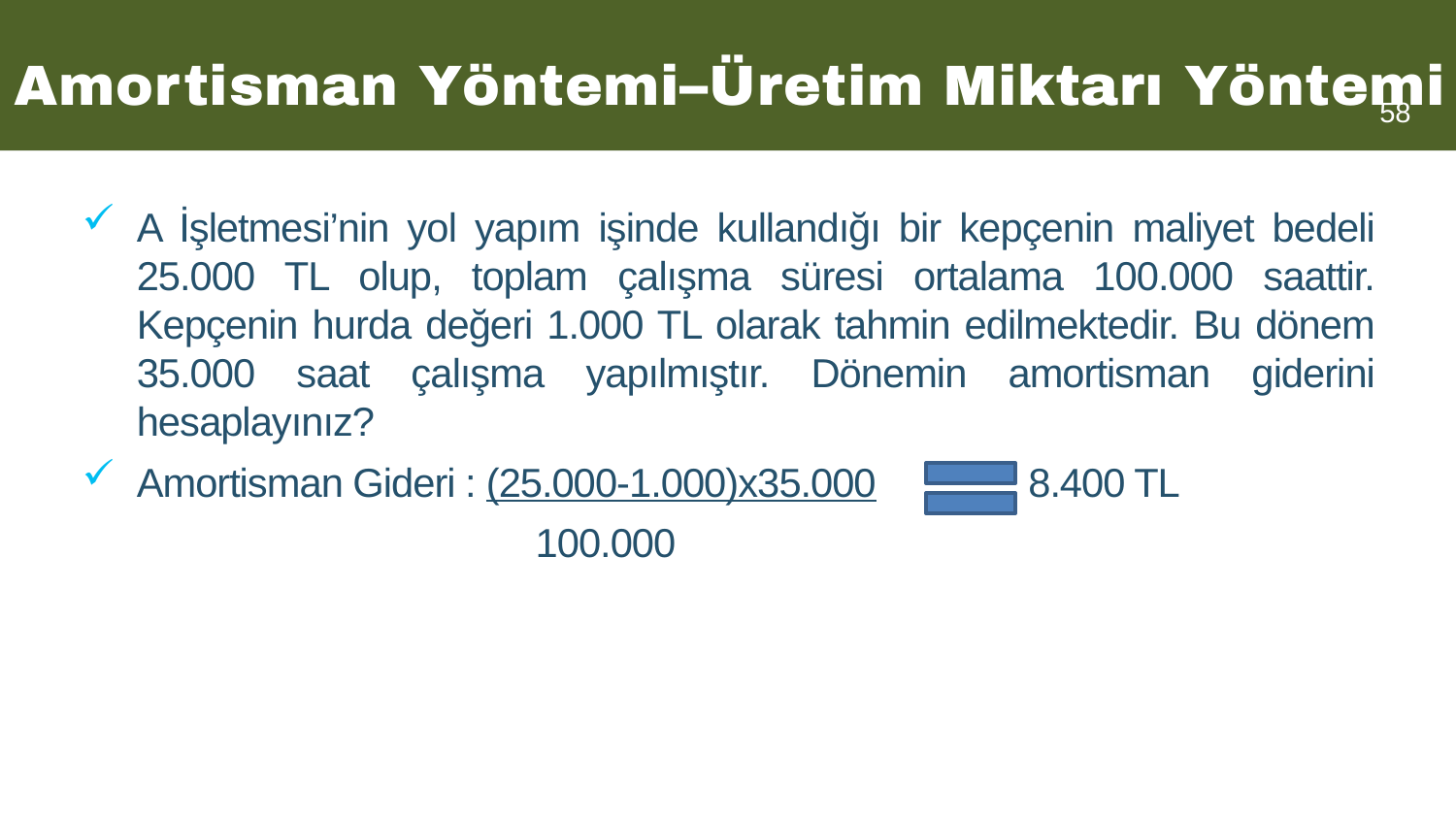

# Amortisman Yöntemi–Üretim Miktarı Yöntemi
58
A İşletmesi’nin yol yapım işinde kullandığı bir kepçenin maliyet bedeli 25.000 TL olup, toplam çalışma süresi ortalama 100.000 saattir. Kepçenin hurda değeri 1.000 TL olarak tahmin edilmektedir. Bu dönem 35.000 saat çalışma yapılmıştır. Dönemin amortisman giderini hesaplayınız?
Amortisman Gideri : (25.000-1.000)x35.000               8.400 TL
			        100.000